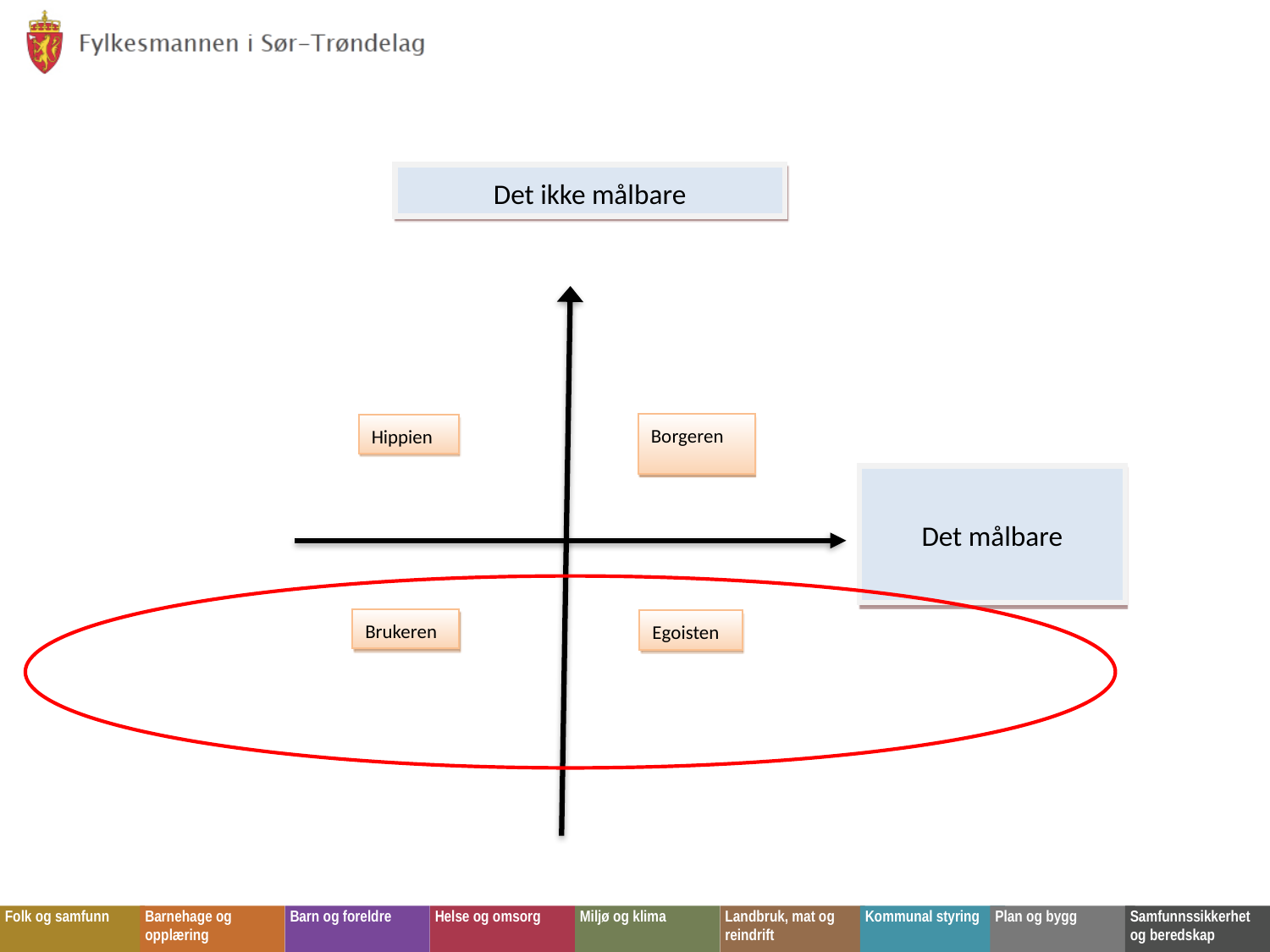

Det ikke målbare
Borgeren
Hippien

Det målbare

Brukeren
Egoisten